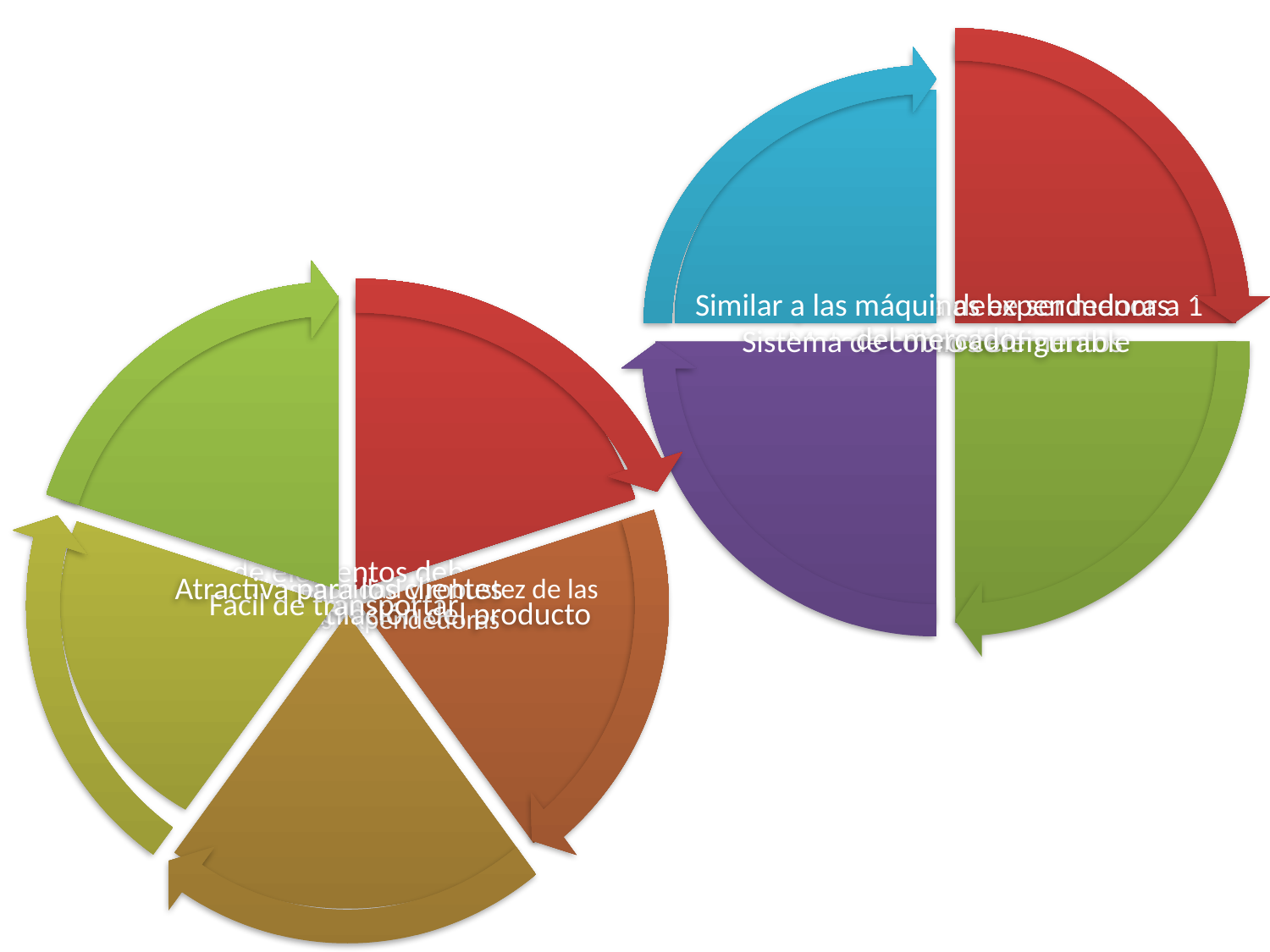

Si tiempo de venta debe ser menor a 1 minuto
Material de los elementos
Sistema de cobro configurable
Similar a las máquinas expendedoras  del mercado
La mayoría de elementos debe ser de fácil adquisición
Contemplar la seguridad y robustez de las máquinas expendedoras
Considerar la ventilación del producto
Fácil de transportar
Atractiva para los clientes